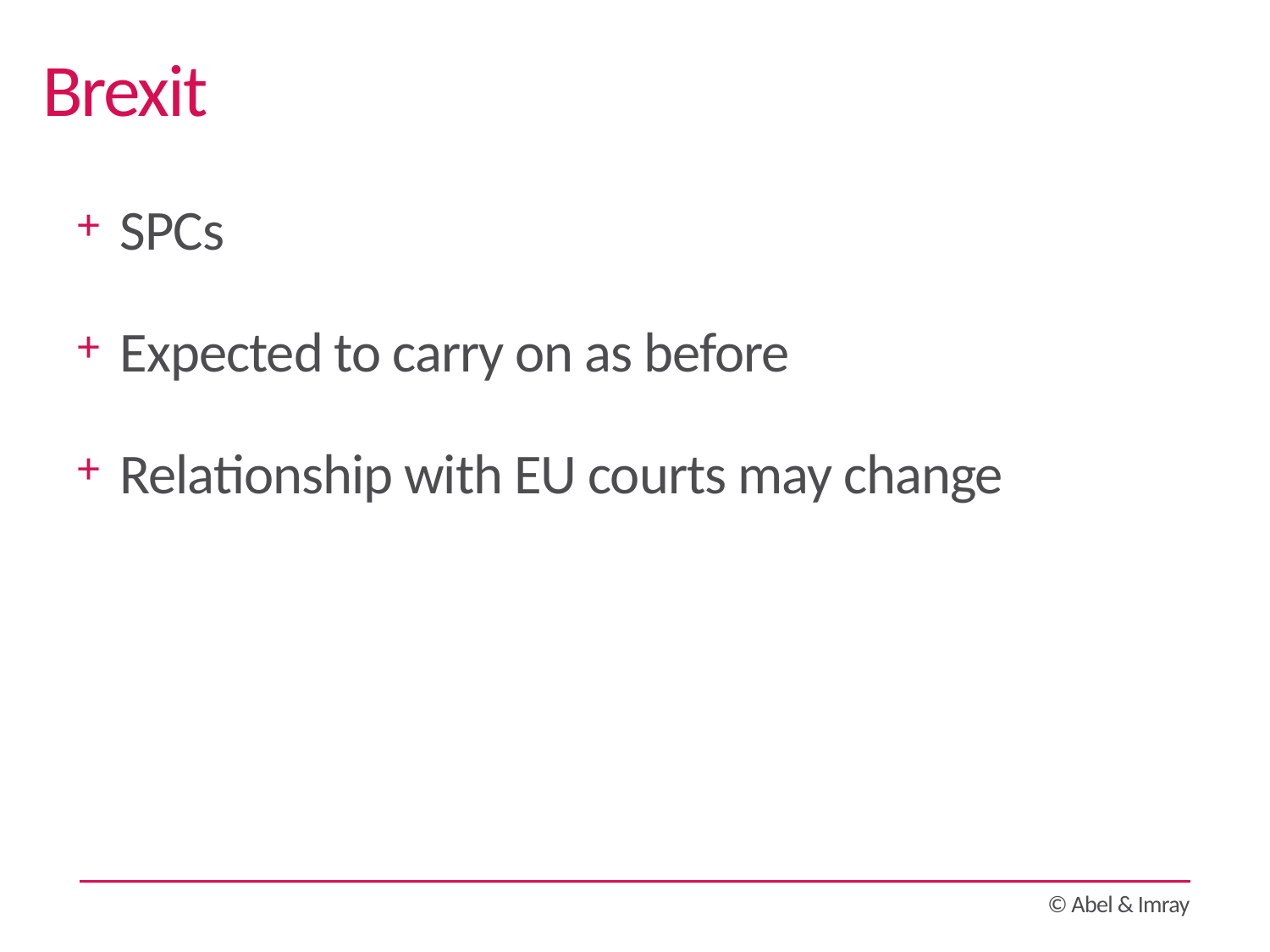

Brexit
SPCs

Expected to carry on as before

Relationship with EU courts may change

© Abel & Imray